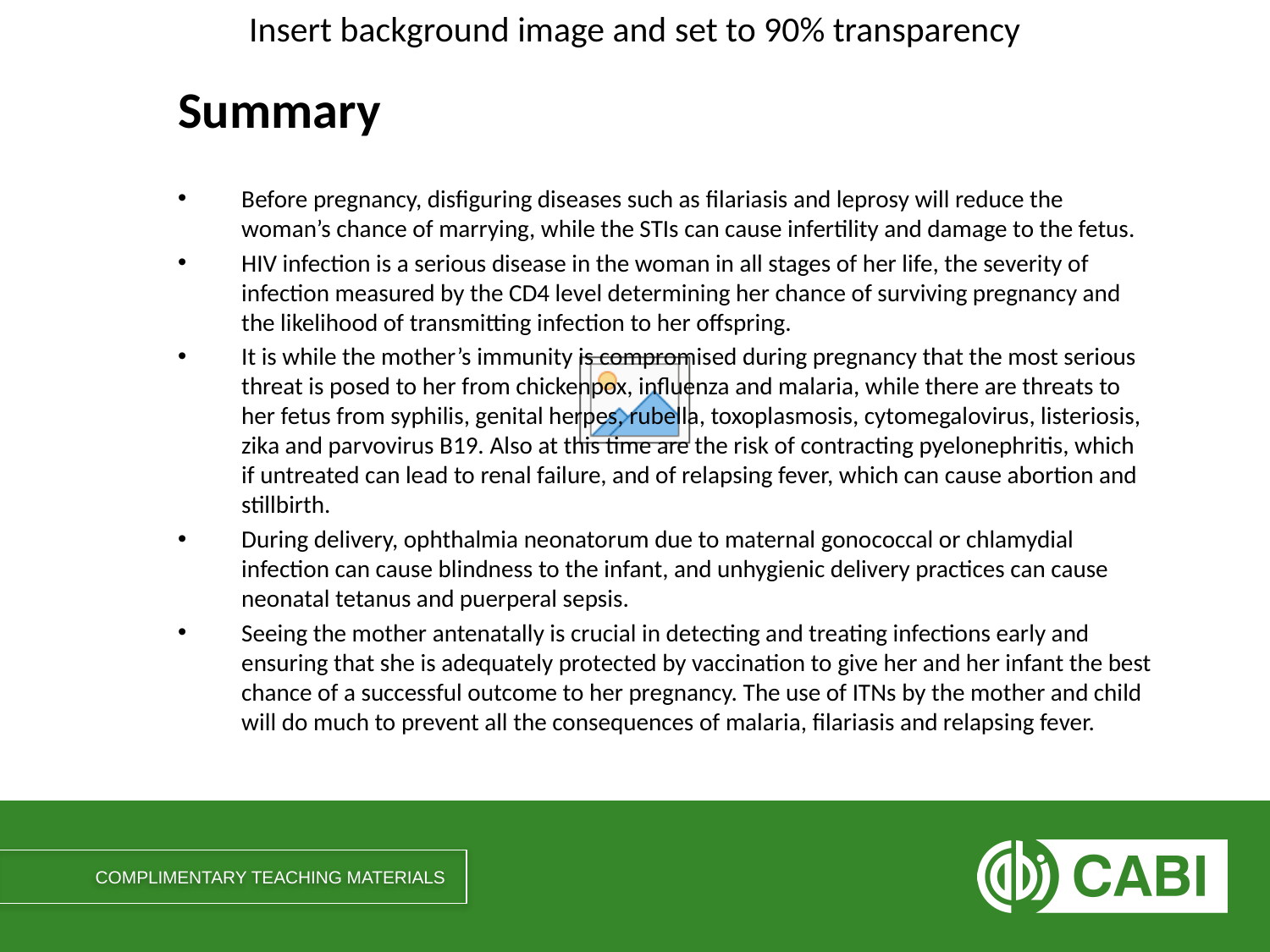

# Summary
Before pregnancy, disfiguring diseases such as filariasis and leprosy will reduce the woman’s chance of marrying, while the STIs can cause infertility and damage to the fetus.
HIV infection is a serious disease in the woman in all stages of her life, the severity of infection measured by the CD4 level determining her chance of surviving pregnancy and the likelihood of transmitting infection to her offspring.
It is while the mother’s immunity is compromised during pregnancy that the most serious threat is posed to her from chickenpox, influenza and malaria, while there are threats to her fetus from syphilis, genital herpes, rubella, toxoplasmosis, cytomegalovirus, listeriosis, zika and parvovirus B19. Also at this time are the risk of contracting pyelonephritis, which if untreated can lead to renal failure, and of relapsing fever, which can cause abortion and stillbirth.
During delivery, ophthalmia neonatorum due to maternal gonococcal or chlamydial infection can cause blindness to the infant, and unhygienic delivery practices can cause neonatal tetanus and puerperal sepsis.
Seeing the mother antenatally is crucial in detecting and treating infections early and ensuring that she is adequately protected by vaccination to give her and her infant the best chance of a successful outcome to her pregnancy. The use of ITNs by the mother and child will do much to prevent all the consequences of malaria, filariasis and relapsing fever.